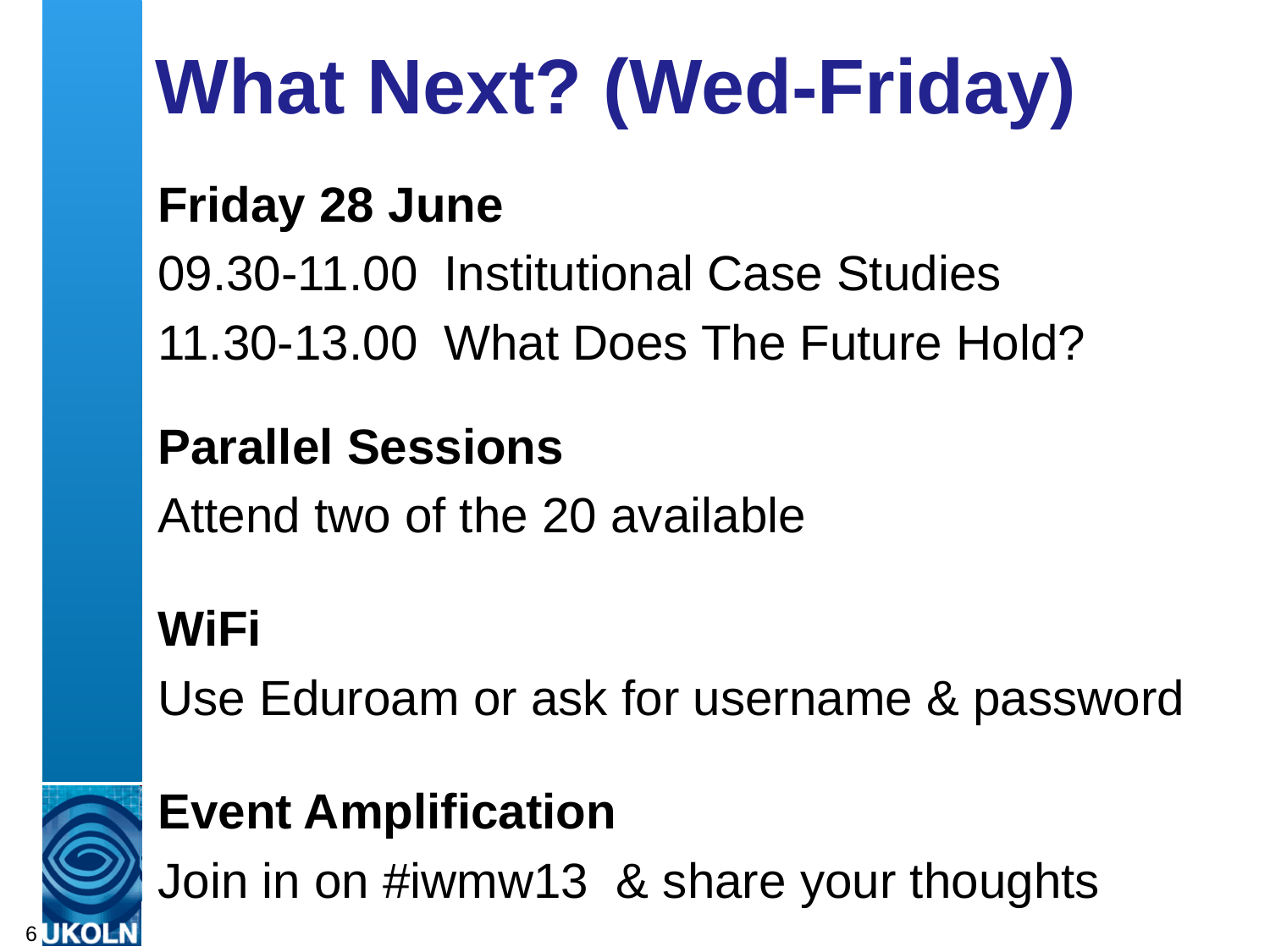

# What Next? (Wed-Friday)
Friday 28 June
09.30-11.00	Institutional Case Studies
11.30-13.00	What Does The Future Hold?

Parallel Sessions
Attend two of the 20 available

WiFi
Use Eduroam or ask for username & password

Event Amplification
Join in on #iwmw13  & share your thoughts

6